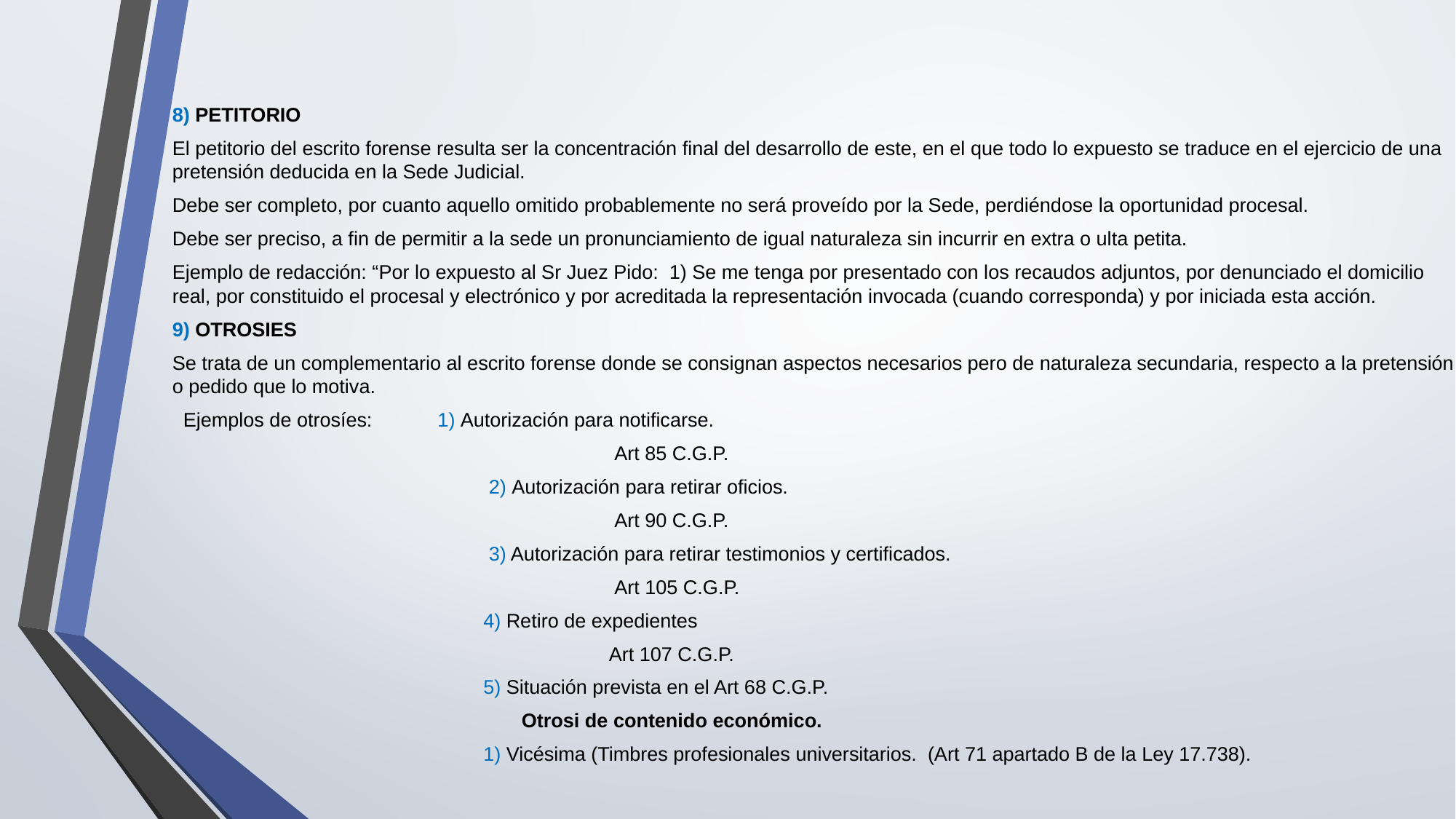

#
8) PETITORIO
El petitorio del escrito forense resulta ser la concentración final del desarrollo de este, en el que todo lo expuesto se traduce en el ejercicio de una pretensión deducida en la Sede Judicial.
Debe ser completo, por cuanto aquello omitido probablemente no será proveído por la Sede, perdiéndose la oportunidad procesal.
Debe ser preciso, a fin de permitir a la sede un pronunciamiento de igual naturaleza sin incurrir en extra o ulta petita.
Ejemplo de redacción: “Por lo expuesto al Sr Juez Pido:  1) Se me tenga por presentado con los recaudos adjuntos, por denunciado el domicilio real, por constituido el procesal y electrónico y por acreditada la representación invocada (cuando corresponda) y por iniciada esta acción.
9) OTROSIES
Se trata de un complementario al escrito forense donde se consignan aspectos necesarios pero de naturaleza secundaria, respecto a la pretensión o pedido que lo motiva.
  Ejemplos de otrosíes:            1) Autorización para notificarse.
                                                                                 Art 85 C.G.P.
                                                          2) Autorización para retirar oficios.
                                                                                 Art 90 C.G.P.
                                                          3) Autorización para retirar testimonios y certificados.
                                                                                 Art 105 C.G.P.
                                                         4) Retiro de expedientes
                                                                                Art 107 C.G.P.
                                                         5) Situación prevista en el Art 68 C.G.P.
                                                                Otrosi de contenido económico.
                                                         1) Vicésima (Timbres profesionales universitarios.  (Art 71 apartado B de la Ley 17.738).